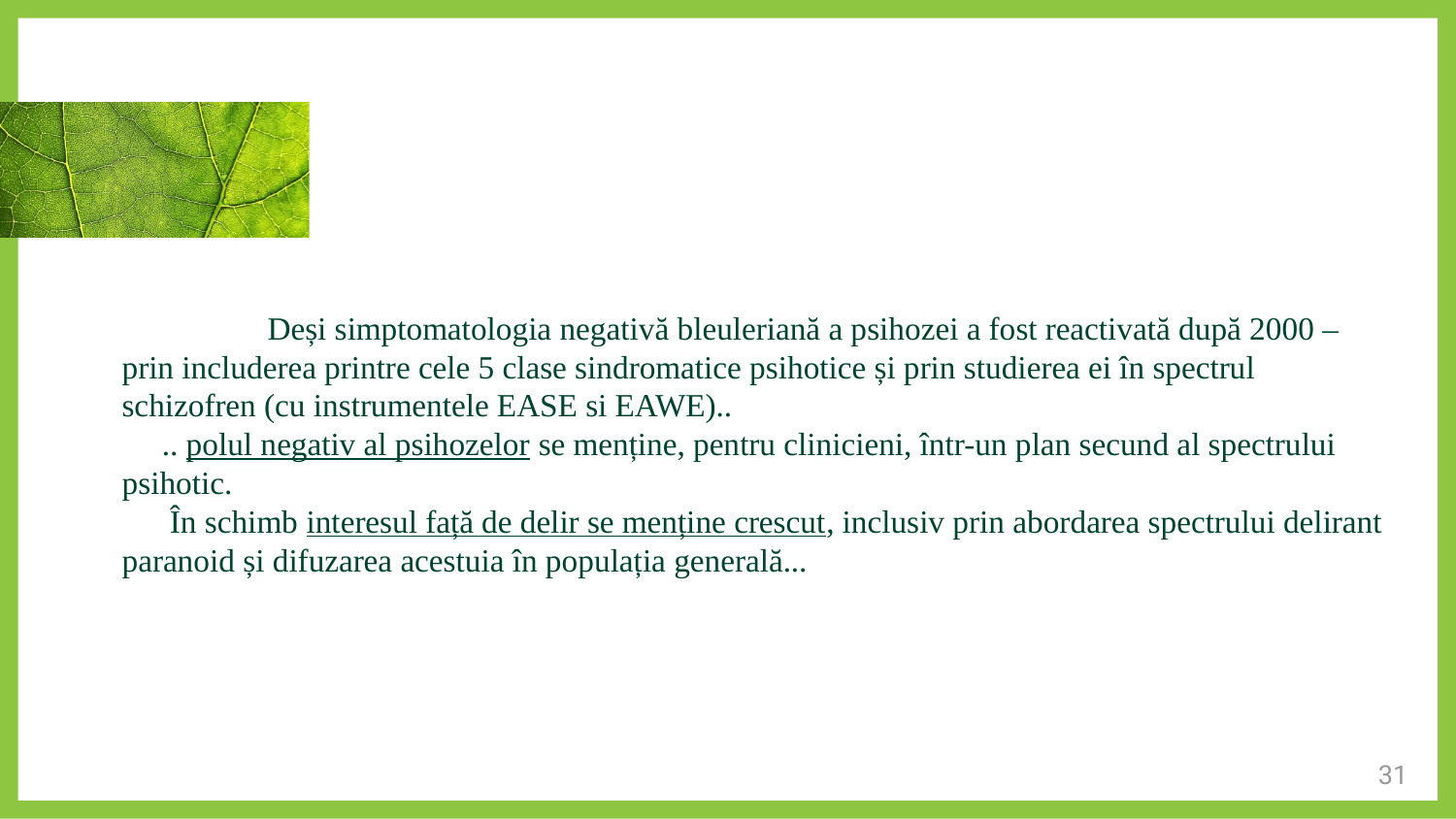

Deși simptomatologia negativă bleuleriană a psihozei a fost reactivată după 2000 – prin includerea printre cele 5 clase sindromatice psihotice și prin studierea ei în spectrul schizofren (cu instrumentele EASE si EAWE)..
     .. polul negativ al psihozelor se menține, pentru clinicieni, într-un plan secund al spectrului psihotic.
      În schimb interesul față de delir se menține crescut, inclusiv prin abordarea spectrului delirant paranoid și difuzarea acestuia în populația generală...

31